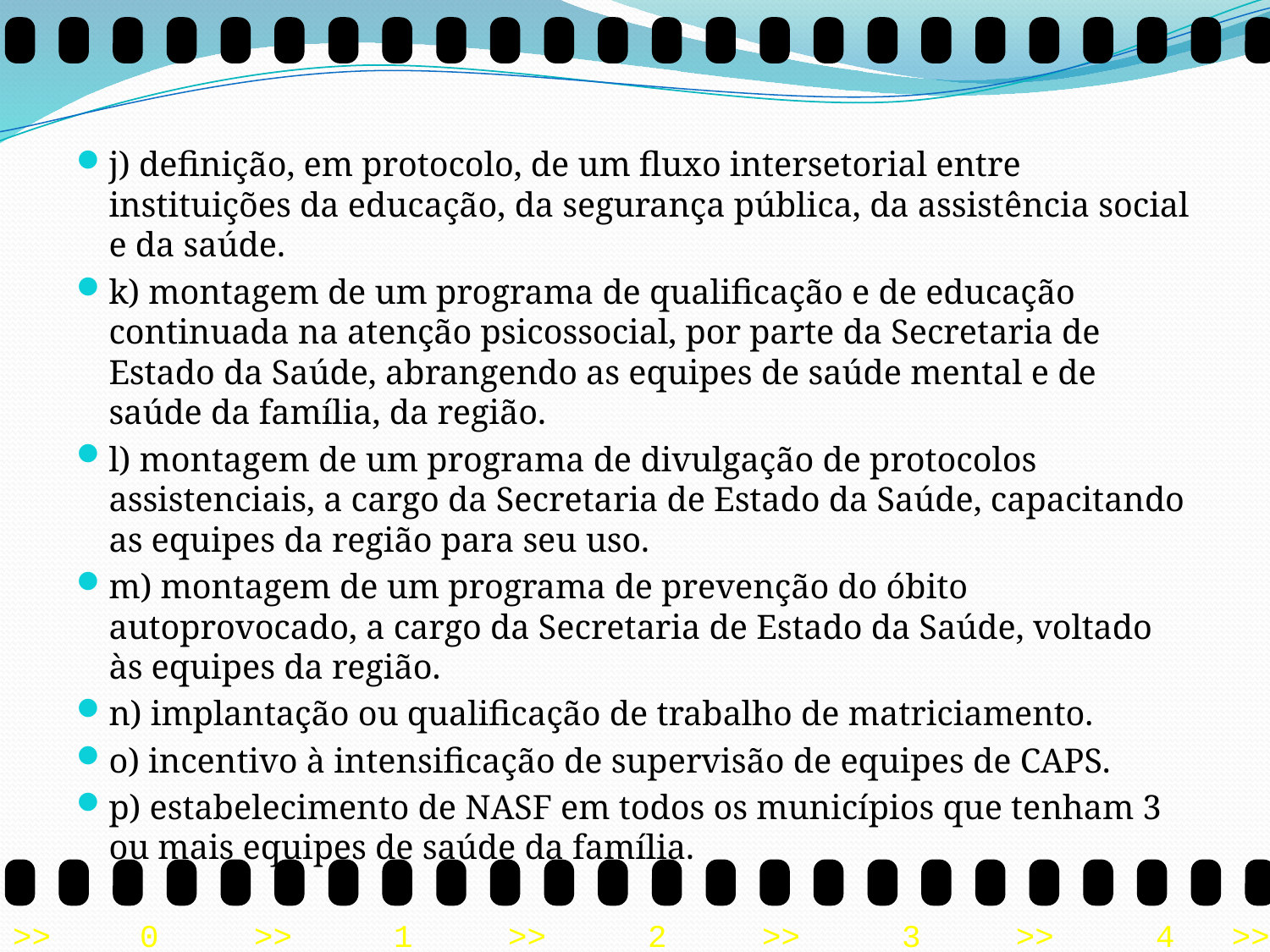

j) definição, em protocolo, de um fluxo intersetorial entre instituições da educação, da segurança pública, da assistência social e da saúde.
k) montagem de um programa de qualificação e de educação continuada na atenção psicossocial, por parte da Secretaria de Estado da Saúde, abrangendo as equipes de saúde mental e de saúde da família, da região.
l) montagem de um programa de divulgação de protocolos assistenciais, a cargo da Secretaria de Estado da Saúde, capacitando as equipes da região para seu uso.
m) montagem de um programa de prevenção do óbito autoprovocado, a cargo da Secretaria de Estado da Saúde, voltado às equipes da região.
n) implantação ou qualificação de trabalho de matriciamento.
o) incentivo à intensificação de supervisão de equipes de CAPS.
p) estabelecimento de NASF em todos os municípios que tenham 3 ou mais equipes de saúde da família.